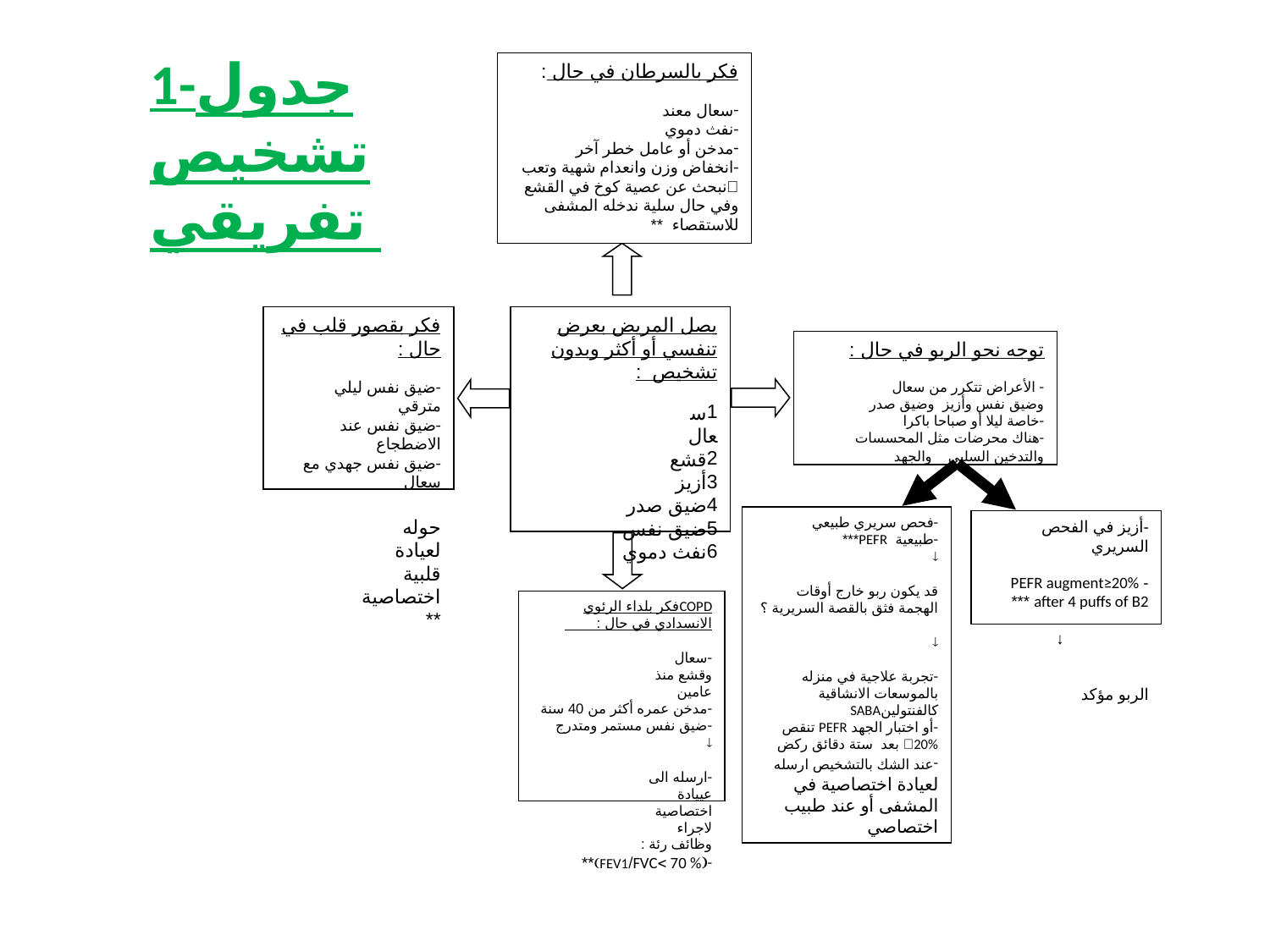

1-جدول تشخيص تفريقي
فكر بالسرطان في حال :
سعال معند
نفث دموي
مدخن أو عامل خطر آخر
انخفاض وزن وانعدام شهية وتعب
↓نبحث عن عصية كوخ في القشع وفي حال سلية ندخله المشفى للاستقصاء  **

فكر بقصور قلب في حال :
ضيق نفس ليلي مترقي
ضيق نفس عند الاضطجاع
ضيق نفس جهدي مع سعال

حوله لعيادة قلبية اختصاصية  **
يصل المريض بعرض تنفسي أو أكثر وبدون تشخيص  :
سعال
قشع
أزيز
ضيق صدر
ضيق نفس
نفث دموي
توجه نحو الربو في حال :
 الأعراض تتكرر من سعال وضيق نفس وأزيز  وضيق صدر
خاصة ليلا أو صباحا باكرا
هناك محرضات مثل المحسسات والتدخين السلبي    والجهد

فحص سريري طبيعي
طبيعية  PEFR***
↓
قد يكون ربو خارج أوقات الهجمة فثق بالقصة السريرية ؟
↓
تجربة علاجية في منزله بالموسعات الانشاقية كالفنتولينSABA
أو اختبار الجهد PEFR تنقص >20% بعد  ستة دقائق ركض
عند الشك بالتشخيص ارسله لعيادة اختصاصية في المشفى أو عند طبيب اختصاصي
-أزيز في الفحص السريري
- PEFR augment≥20% after 4 puffs of B2 ***
                   ↓
الربو مؤكد

COPDفكر بلداء الرئوي الانسدادي في حال :
سعال وقشع منذ عامين
مدخن عمره أكثر من 40 سنة
ضيق نفس مستمر ومتدرج
↓
ارسله الى  عييادة اختصاصية لاجراء وظائف رئة :
(FEV1/FVC< 70 %)**